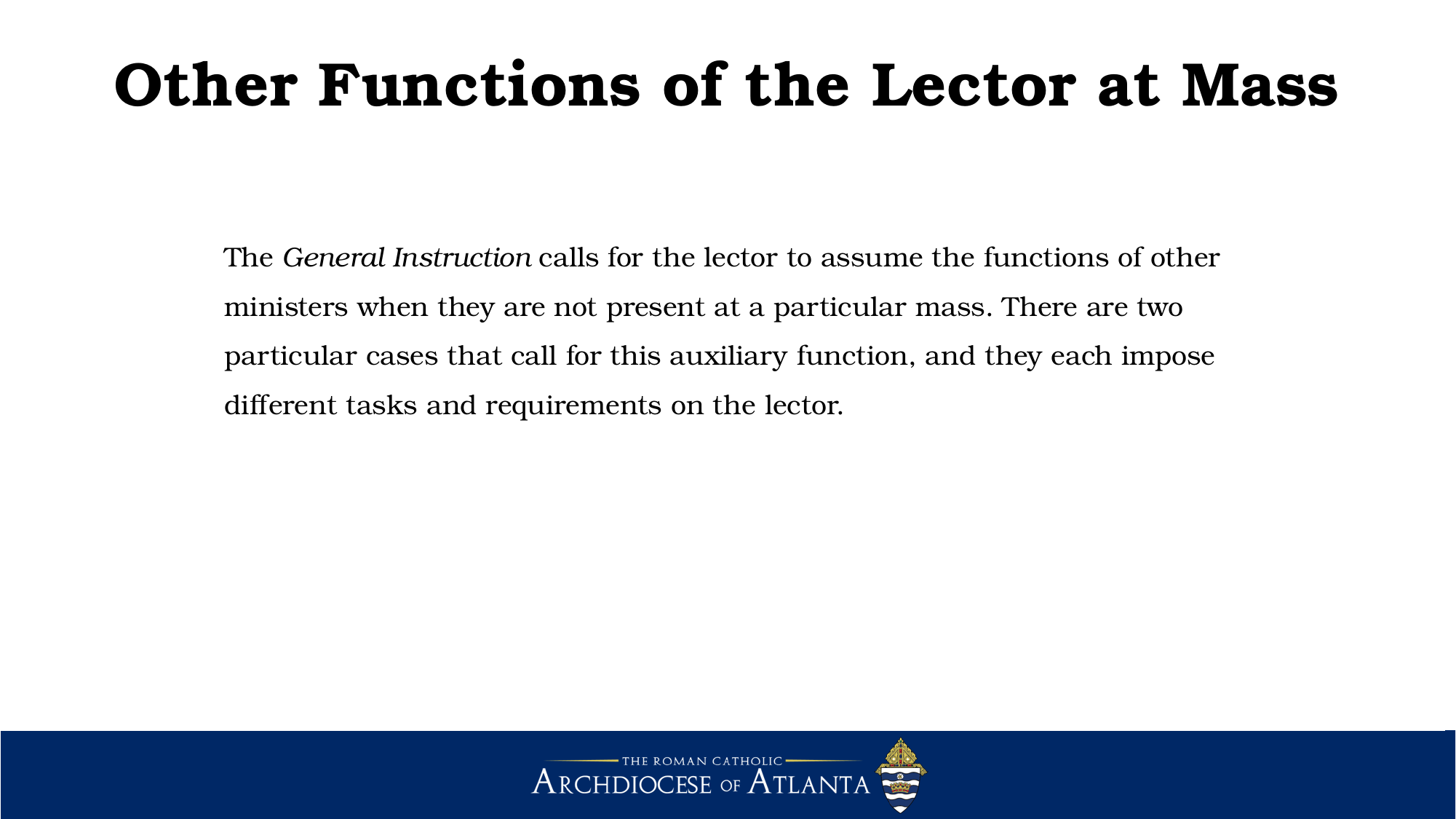

# Other Functions of the Lector at Mass
The General Instruction calls for the lector to assume the functions of other ministers when they are not present at a particular mass. There are two particular cases that call for this auxiliary function, and they each impose different tasks and requirements on the lector.